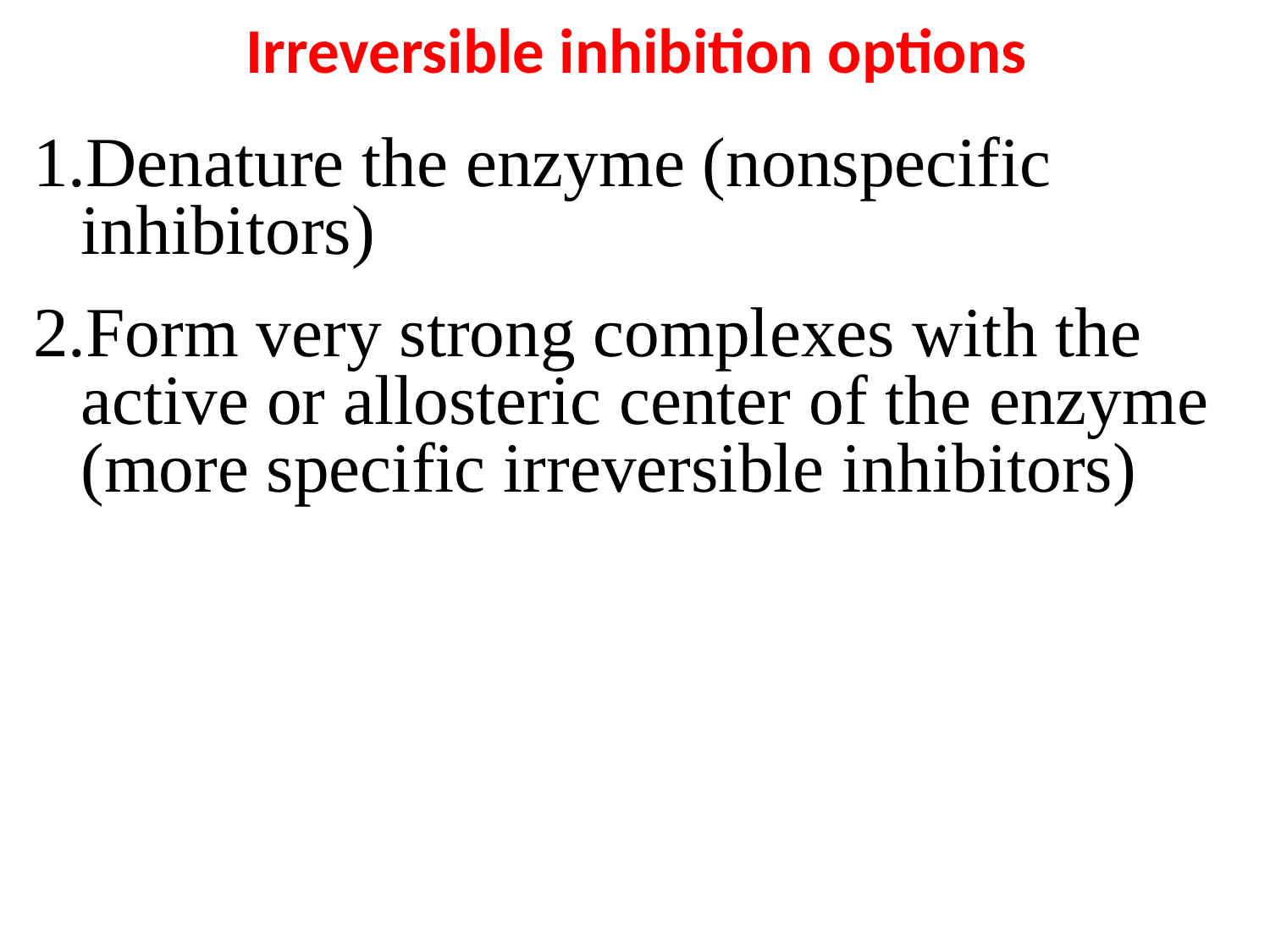

Irreversible inhibition options
Denature the enzyme (nonspecific inhibitors)
Form very strong complexes with the active or allosteric center of the enzyme (more specific irreversible inhibitors)